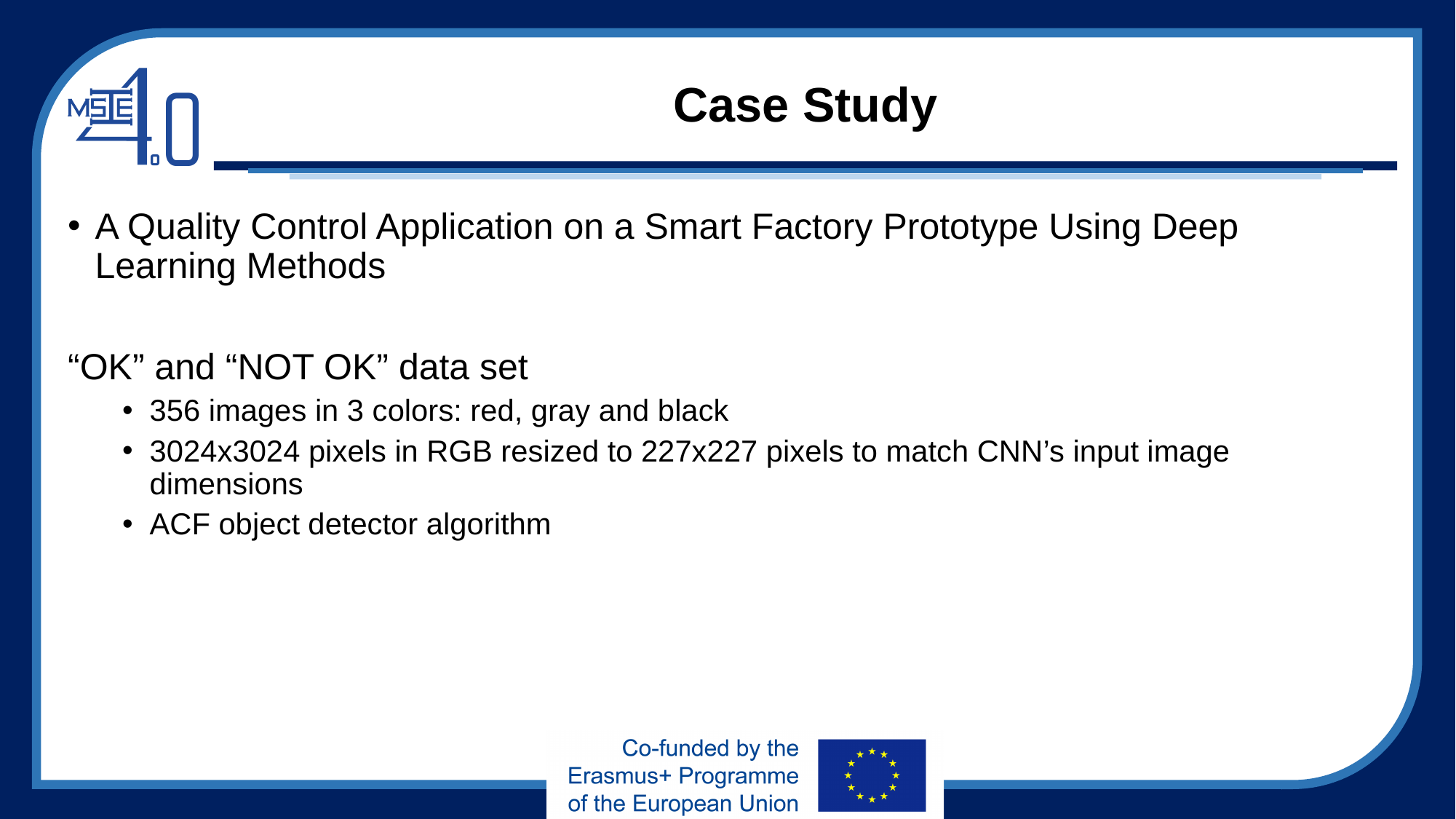

# Case Study
A Quality Control Application on a Smart Factory Prototype Using Deep Learning Methods

“OK” and “NOT OK” data set
356 images in 3 colors: red, gray and black
3024x3024 pixels in RGB resized to 227x227 pixels to match CNN’s input image dimensions
ACF object detector algorithm